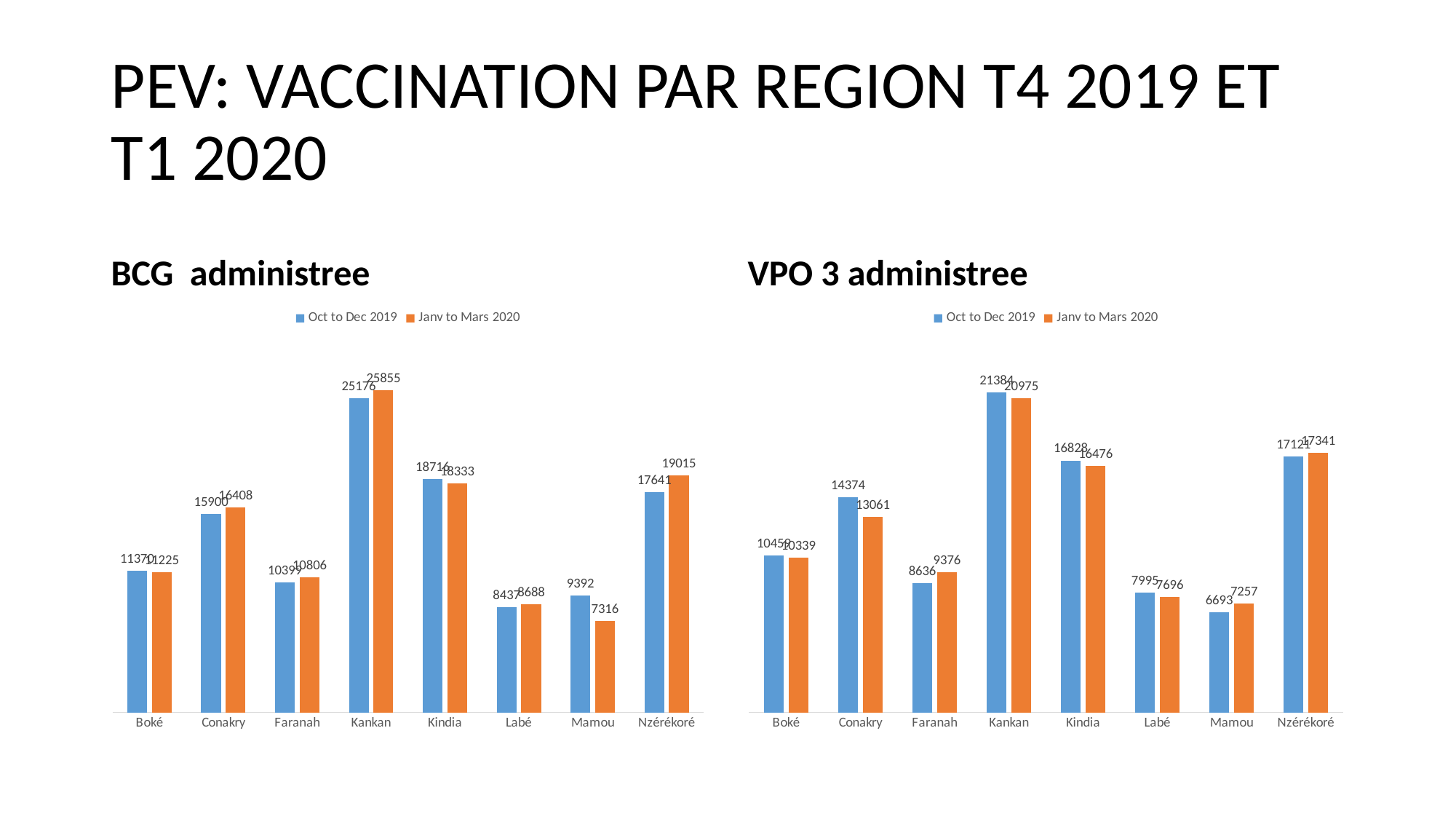

# PEV: VACCINATION PAR REGION T4 2019 ET T1 2020
BCG  administree
VPO 3 administree

### Chart

| Category | Oct to Dec 2019 | Janv to Mars 2020 |
|---|---|---|
| Boké | 11370.0 | 11225.0 |
| Conakry | 15900.0 | 16408.0 |
| Faranah | 10399.0 | 10806.0 |
| Kankan | 25176.0 | 25855.0 |
| Kindia | 18716.0 | 18333.0 |
| Labé | 8437.0 | 8688.0 |
| Mamou | 9392.0 | 7316.0 |
| Nzérékoré | 17641.0 | 19015.0 |

### Chart

| Category | Oct to Dec 2019 | Janv to Mars 2020 |
|---|---|---|
| Boké | 10459.0 | 10339.0 |
| Conakry | 14374.0 | 13061.0 |
| Faranah | 8636.0 | 9376.0 |
| Kankan | 21384.0 | 20975.0 |
| Kindia | 16828.0 | 16476.0 |
| Labé | 7995.0 | 7696.0 |
| Mamou | 6693.0 | 7257.0 |
| Nzérékoré | 17121.0 | 17341.0 |